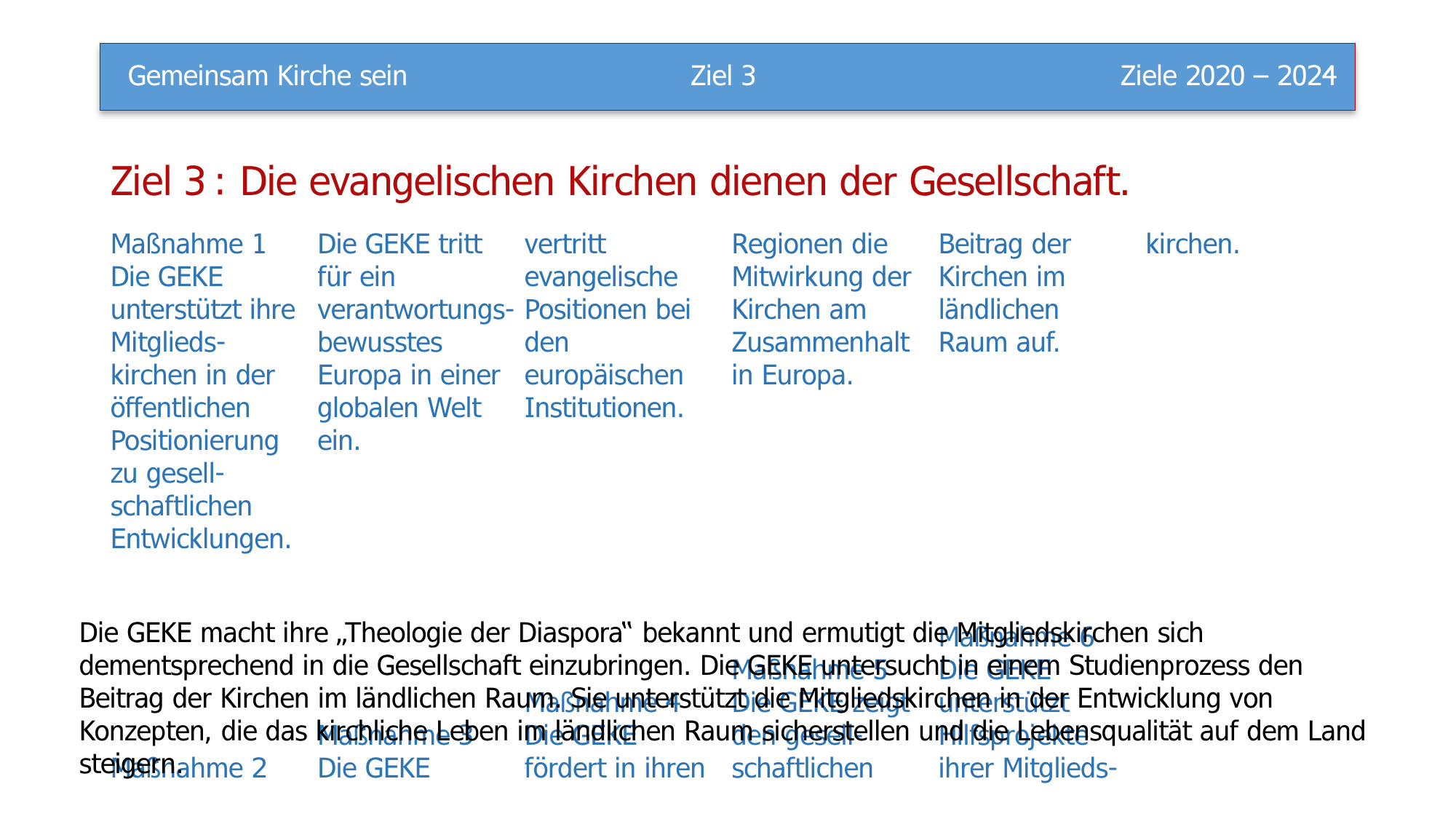

# Gemeinsam Kirche sein 			    Ziel 3		         	                Ziele 2020 – 2024
Ziel 3	: Die evangelischen Kirchen dienen der Gesellschaft.

Maßnahme 1
Die GEKE unterstützt ihre Mitglieds-kirchen in der öffentlichen Positionierung zu gesell-schaftlichen Entwicklungen.

Maßnahme 2
Die GEKE tritt für ein verantwortungs-bewusstes Europa in einer globalen Welt ein.

Maßnahme 3
Die GEKE vertritt evangelische Positionen bei den europäischen Institutionen.

Maßnahme 4
Die GEKE fördert in ihren Regionen die Mitwirkung der Kirchen am Zusammenhalt in Europa.

Maßnahme 5
Die GEKE zeigt den gesell-schaftlichen Beitrag der Kirchen im ländlichen Raum auf.

Maßnahme 6
Die GEKE unterstützt Hilfsprojekte ihrer Mitglieds-kirchen.

Die GEKE macht ihre „Theologie der Diaspora“ bekannt und ermutigt die Mitgliedskirchen sich dementsprechend in die Gesellschaft einzubringen. Die GEKE untersucht in einem Studienprozess den Beitrag der Kirchen im ländlichen Raum. Sie unterstützt die Mitgliedskirchen in der Entwicklung von Konzepten, die das kirchliche Leben im ländlichen Raum sicherstellen und die Lebensqualität auf dem Land steigern.